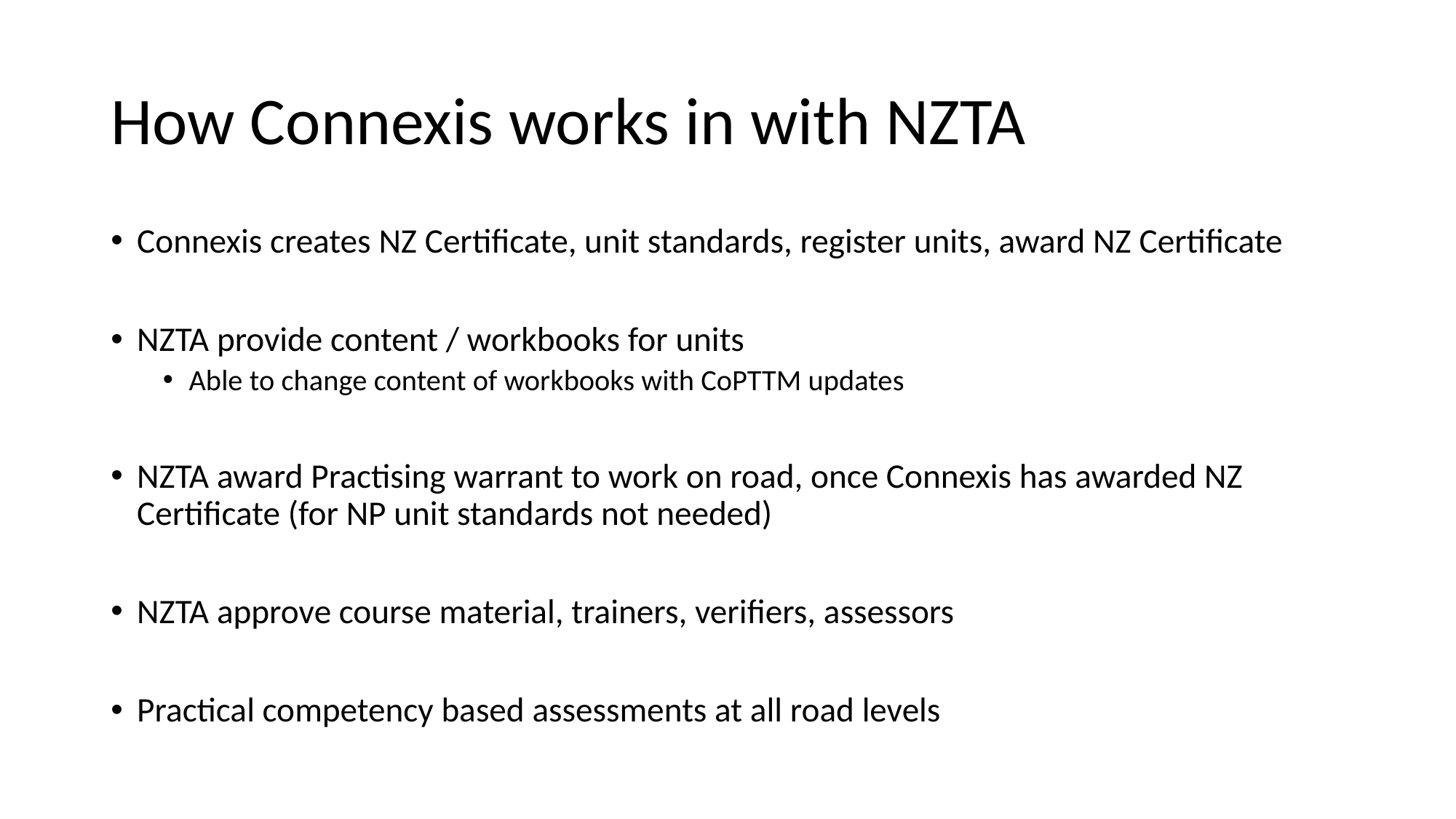

# How Connexis works in with NZTA
Connexis creates NZ Certificate, unit standards, register units, award NZ Certificate

NZTA provide content / workbooks for units
Able to change content of workbooks with CoPTTM updates

NZTA award Practising warrant to work on road, once Connexis has awarded NZ Certificate (for NP unit standards not needed)

NZTA approve course material, trainers, verifiers, assessors

Practical competency based assessments at all road levels